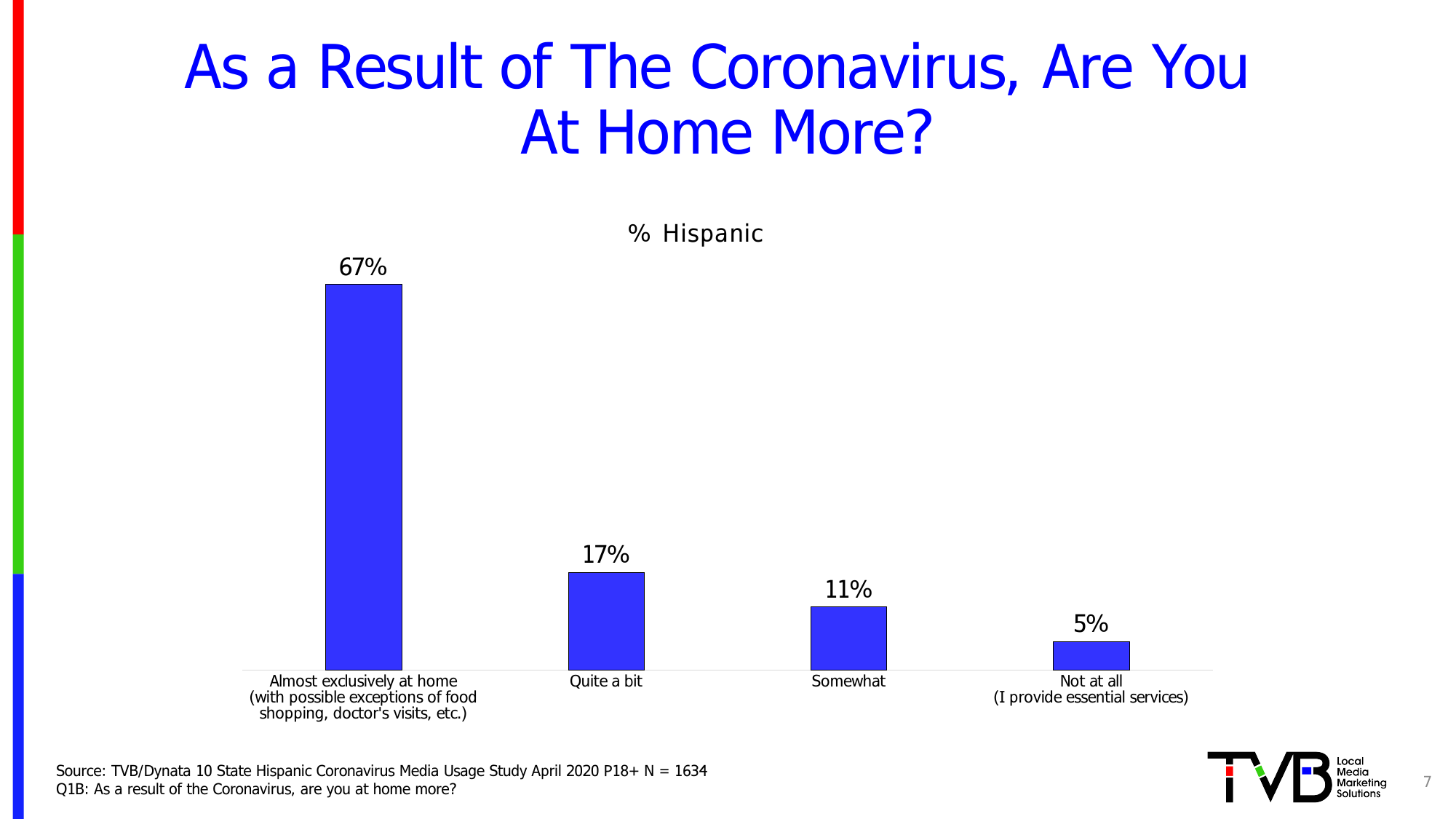

# As a Result of The Coronavirus, Are You At Home More?

### Chart

| Category | Column1 |
|---|---|
| Almost exclusively at home
(with possible exceptions of food shopping, doctor's visits, etc.) | 0.67 |
| Quite a bit | 0.17 |
| Somewhat | 0.11 |
| Not at all
(I provide essential services) | 0.05 |
7
Source: TVB/Dynata 10 State Hispanic Coronavirus Media Usage Study April 2020 P18+ N = 1634
Q1B: As a result of the Coronavirus, are you at home more?